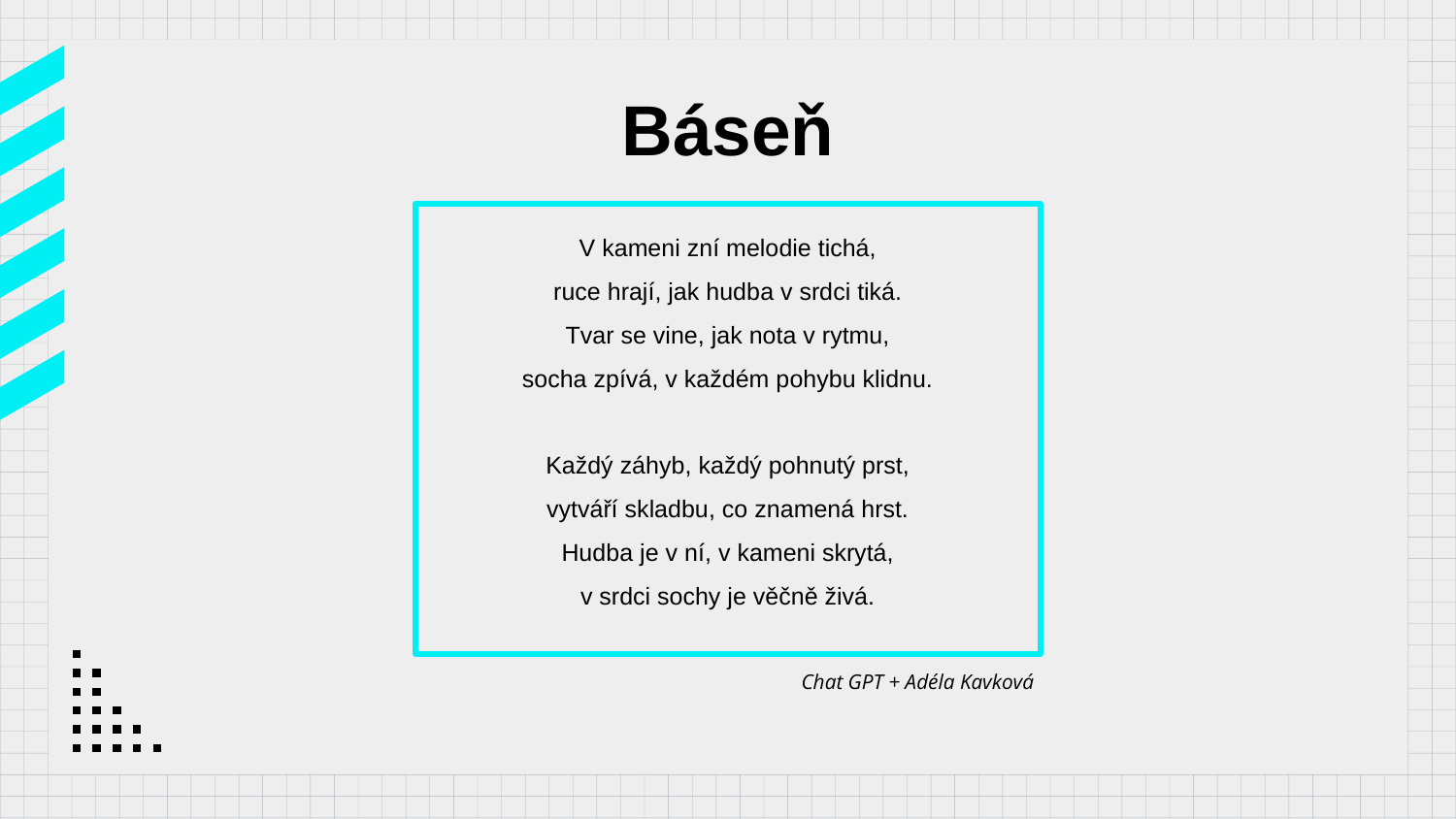

# Báseň
V kameni zní melodie tichá,
ruce hrají, jak hudba v srdci tiká.
Tvar se vine, jak nota v rytmu,
socha zpívá, v každém pohybu klidnu.

Každý záhyb, každý pohnutý prst,
vytváří skladbu, co znamená hrst.
Hudba je v ní, v kameni skrytá,
v srdci sochy je věčně živá.

Chat GPT + Adéla Kavková